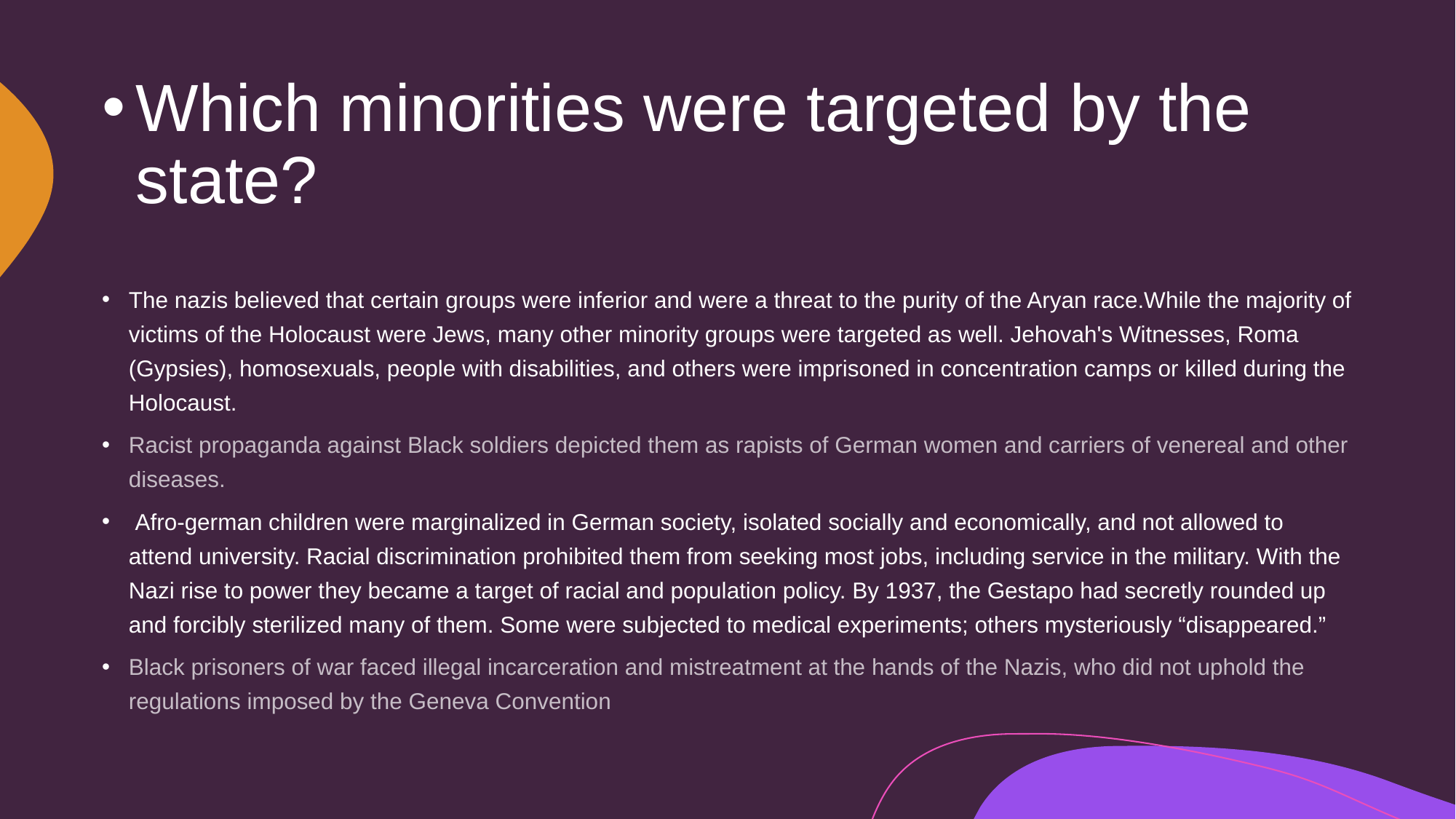

# Which minorities were targeted by the state?

The nazis believed that certain groups were inferior and were a threat to the purity of the Aryan race.While the majority of victims of the Holocaust were Jews, many other minority groups were targeted as well. Jehovah's Witnesses, Roma (Gypsies), homosexuals, people with disabilities, and others were imprisoned in concentration camps or killed during the Holocaust.
Racist propaganda against Black soldiers depicted them as rapists of German women and carriers of venereal and other diseases.
 Afro-german children were marginalized in German society, isolated socially and economically, and not allowed to attend university. Racial discrimination prohibited them from seeking most jobs, including service in the military. With the Nazi rise to power they became a target of racial and population policy. By 1937, the Gestapo had secretly rounded up and forcibly sterilized many of them. Some were subjected to medical experiments; others mysteriously “disappeared.”
Black prisoners of war faced illegal incarceration and mistreatment at the hands of the Nazis, who did not uphold the regulations imposed by the Geneva Convention